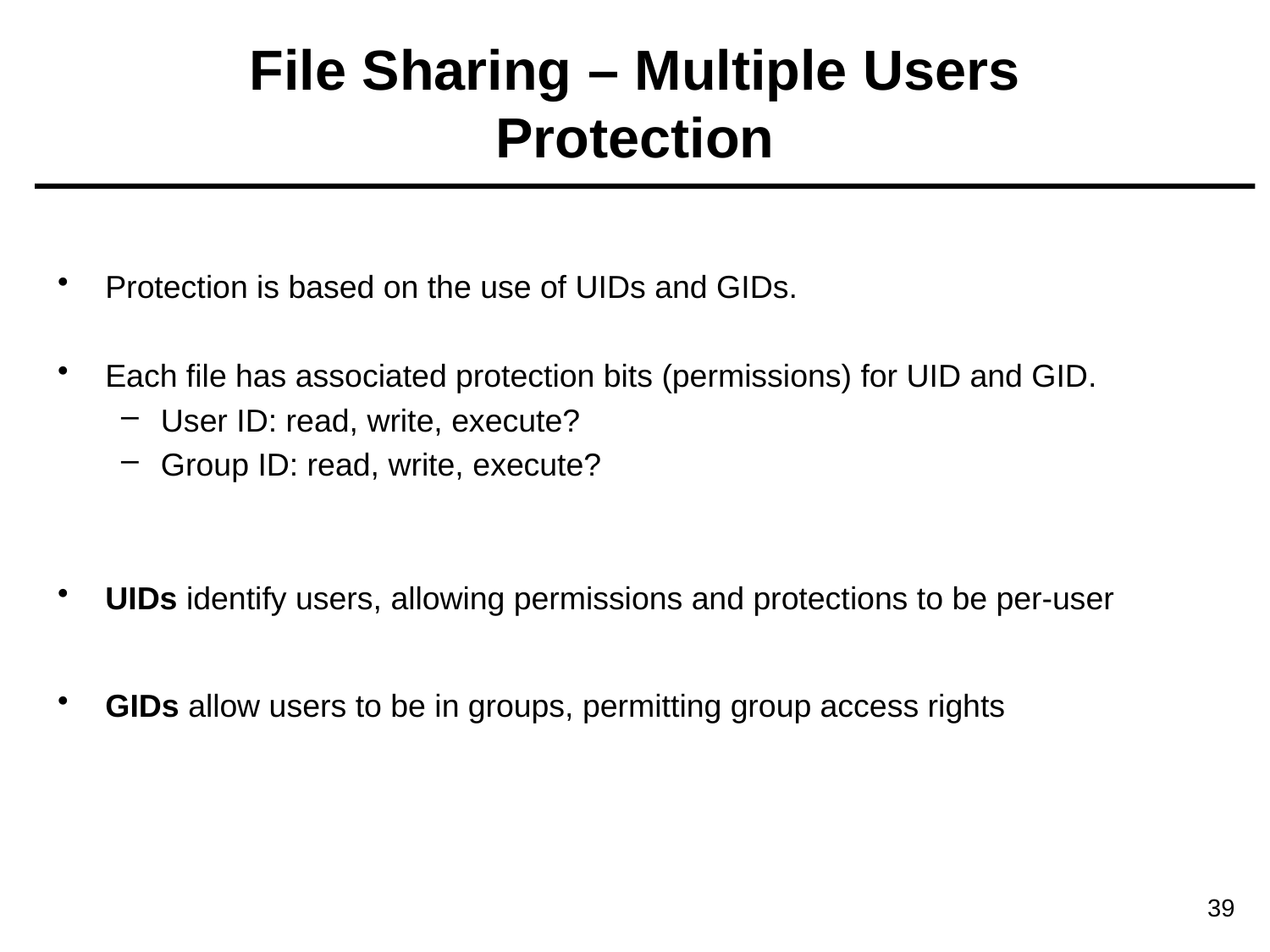

# File Sharing – Multiple Users Protection

Protection is based on the use of UIDs and GIDs.

Each file has associated protection bits (permissions) for UID and GID.
User ID: read, write, execute?
Group ID: read, write, execute?

UIDs identify users, allowing permissions and protections to be per-user

GIDs allow users to be in groups, permitting group access rights

39